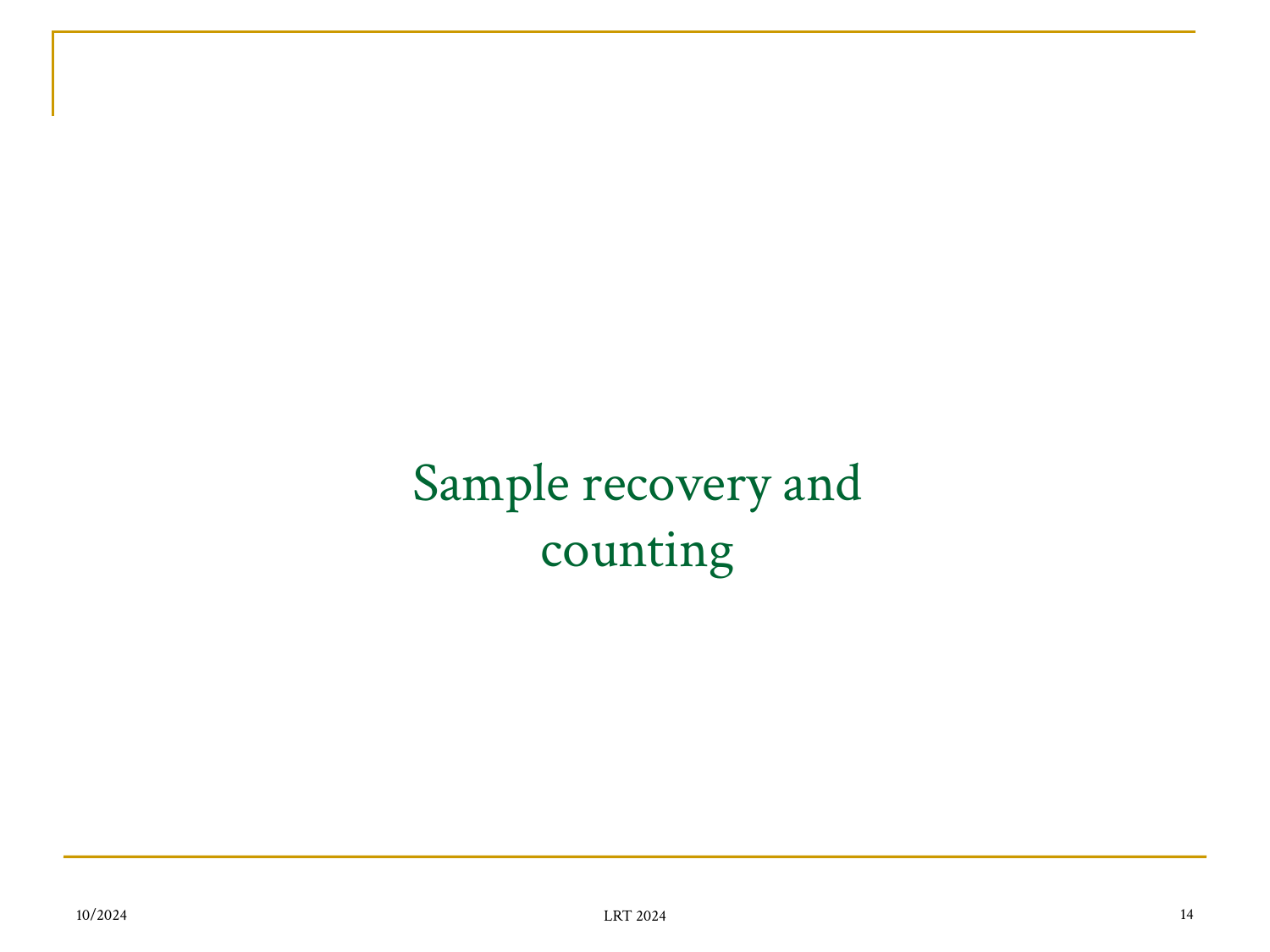

# Sample recovery and counting
10/2024
14
LRT 2024